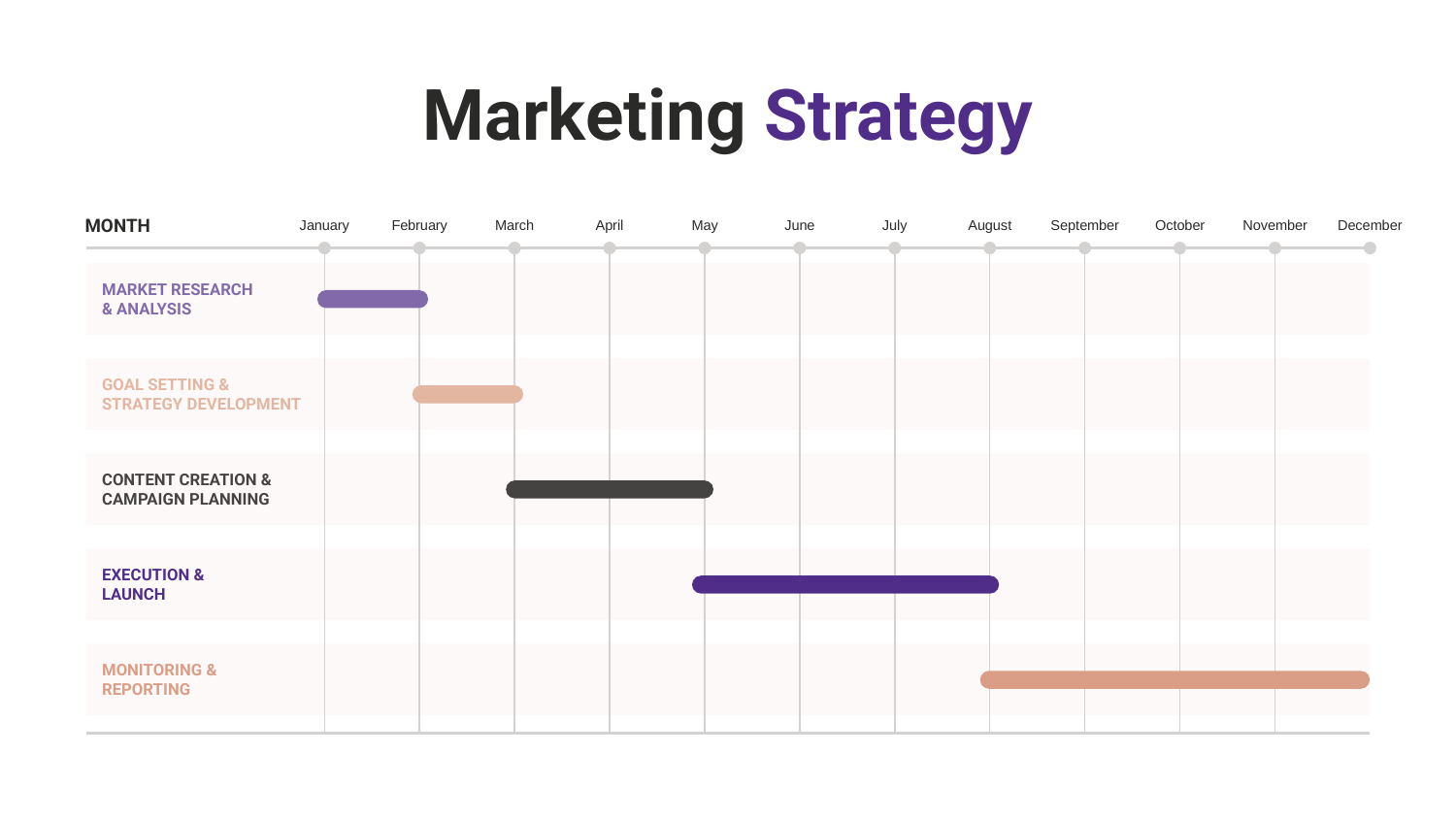

Marketing Strategy
MONTH
January

February

March

April

May

June

July

August

September

October

November

December

MARKET RESEARCH
& ANALYSIS

GOAL SETTING &
STRATEGY DEVELOPMENT

CONTENT CREATION &
CAMPAIGN PLANNING

EXECUTION &
LAUNCH

MONITORING &
REPORTING